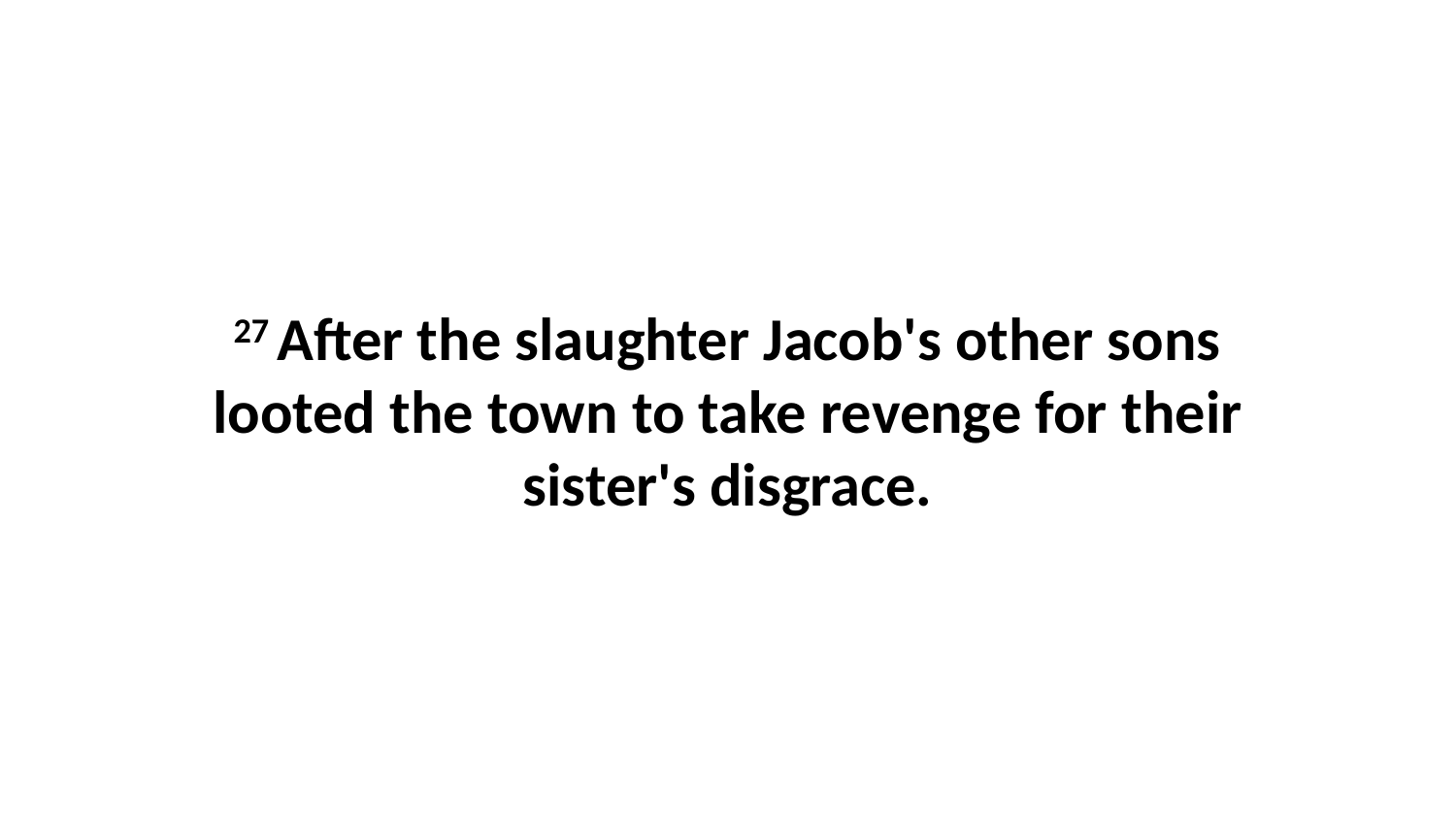

27 After the slaughter Jacob's other sons looted the town to take revenge for their sister's disgrace.